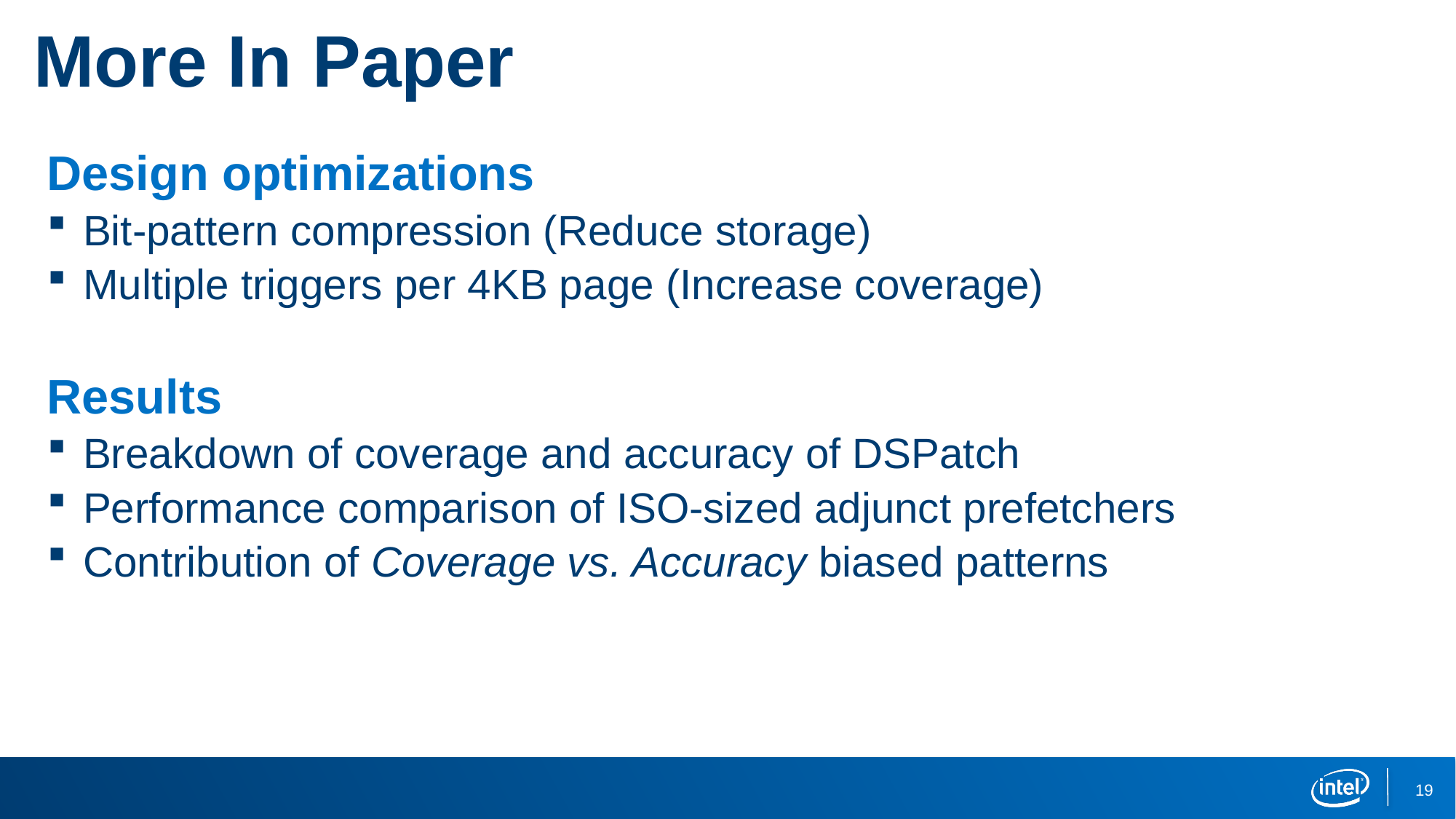

# More In Paper
Design optimizations
Bit-pattern compression (Reduce storage)
Multiple triggers per 4KB page (Increase coverage)

Results
Breakdown of coverage and accuracy of DSPatch
Performance comparison of ISO-sized adjunct prefetchers
Contribution of Coverage vs. Accuracy biased patterns
19